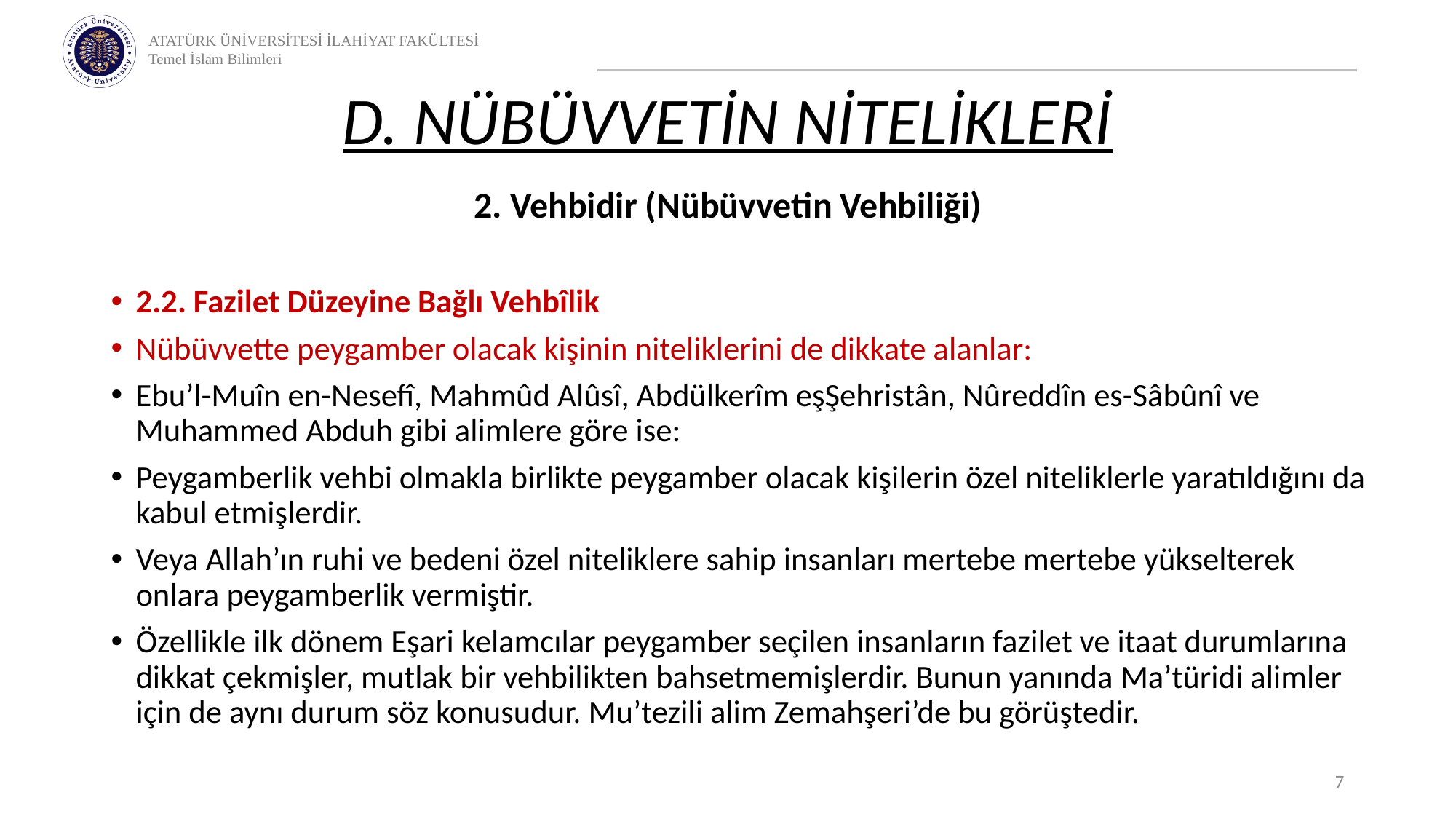

# D. NÜBÜVVETİN NİTELİKLERİ
2. Vehbidir (Nübüvvetin Vehbiliği)
2.2. Fazilet Düzeyine Bağlı Vehbîlik
Nübüvvette peygamber olacak kişinin niteliklerini de dikkate alanlar:
Ebu’l-Muîn en-Nesefî, Mahmûd Alûsî, Abdülkerîm eşŞehristân, Nûreddîn es-Sâbûnî ve Muhammed Abduh gibi alimlere göre ise:
Peygamberlik vehbi olmakla birlikte peygamber olacak kişilerin özel niteliklerle yaratıldığını da kabul etmişlerdir.
Veya Allah’ın ruhi ve bedeni özel niteliklere sahip insanları mertebe mertebe yükselterek onlara peygamberlik vermiştir.
Özellikle ilk dönem Eşari kelamcılar peygamber seçilen insanların fazilet ve itaat durumlarına dikkat çekmişler, mutlak bir vehbilikten bahsetmemişlerdir. Bunun yanında Ma’türidi alimler için de aynı durum söz konusudur. Mu’tezili alim Zemahşeri’de bu görüştedir.

7